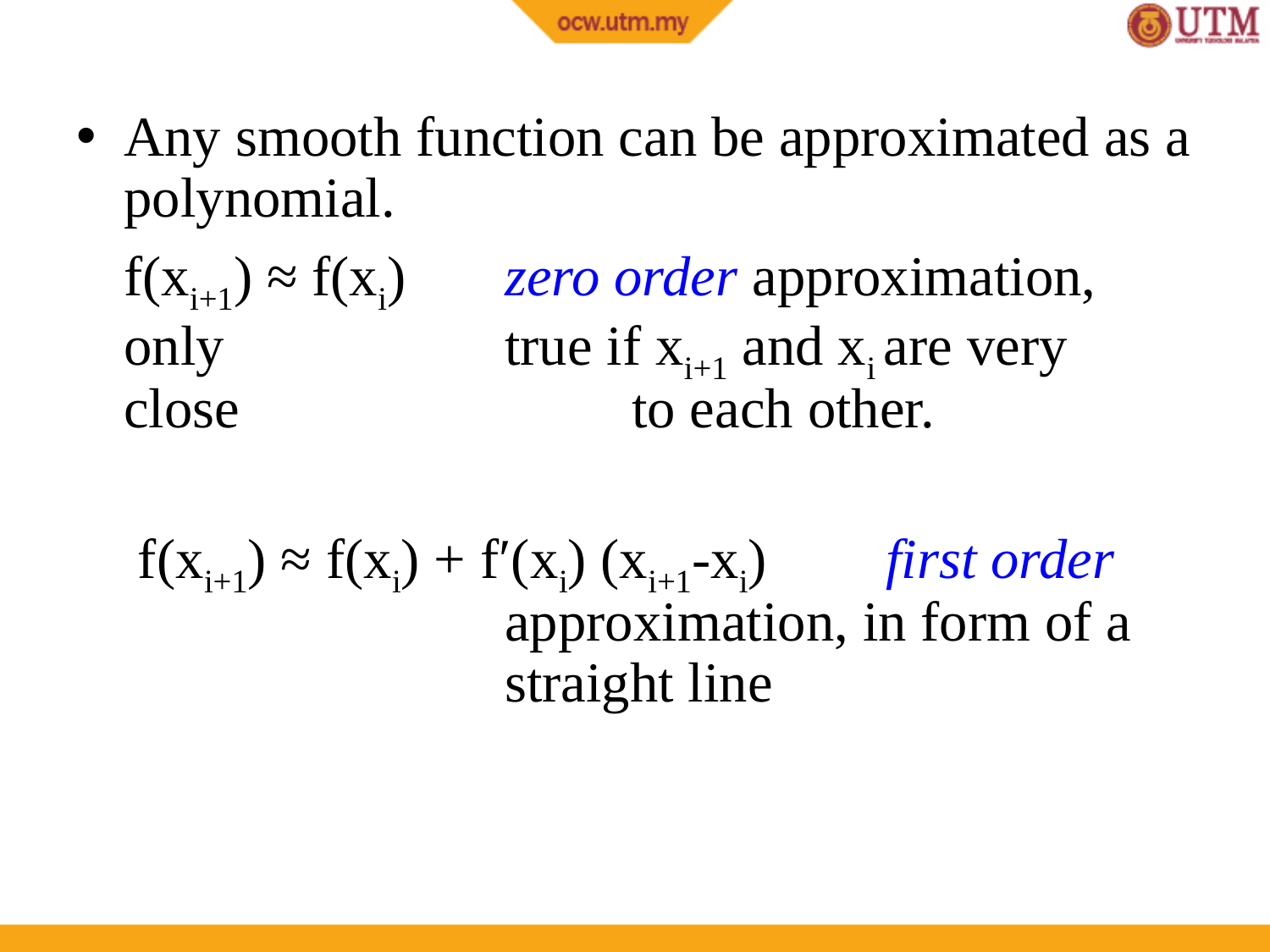

Any smooth function can be approximated as a polynomial.
	f(xi+1) ≈ f(xi) 	zero order approximation, only 			true if xi+1 and xi are very close 			to each other.

	 f(xi+1) ≈ f(xi) + f′(xi) (xi+1-xi)	first order 				approximation, in form of a 			straight line